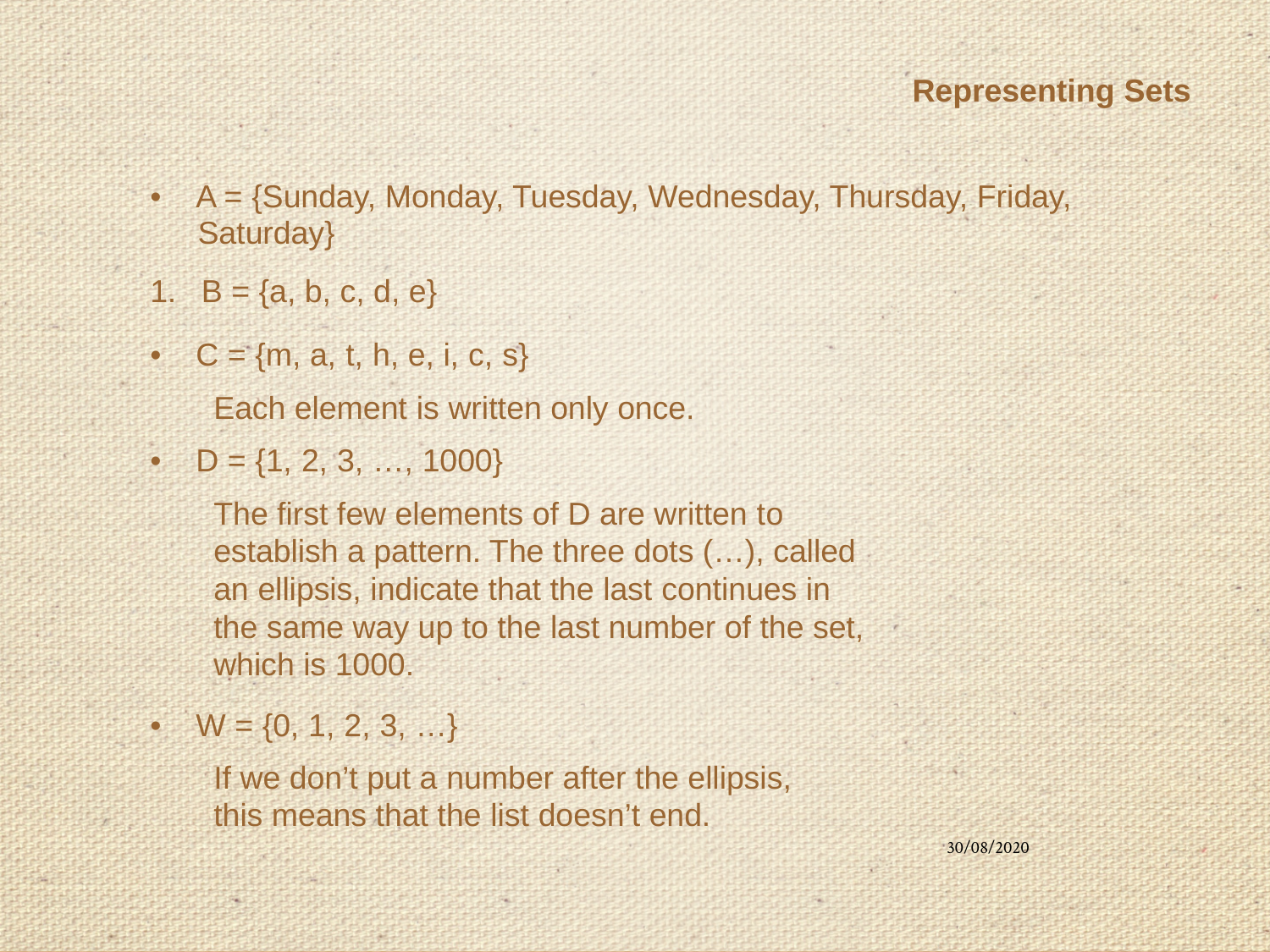

Representing Sets
• A = {Sunday, Monday, Tuesday, Wednesday, Thursday, Friday,
Saturday}
1. B = {a, b, c, d, e}
• C = {m, a, t, h, e, i, c, s}
Each element is written only once.
• D = {1, 2, 3, …, 1000}
The first few elements of D are written to
establish a pattern. The three dots (…), called
an ellipsis, indicate that the last continues in
the same way up to the last number of the set,
which is 1000.
• W = {0, 1, 2, 3, …}
If we don’t put a number after the ellipsis,
this means that the list doesn’t end.
Asst. Prof. Mrs. D. A. Munot
30/08/2020
8